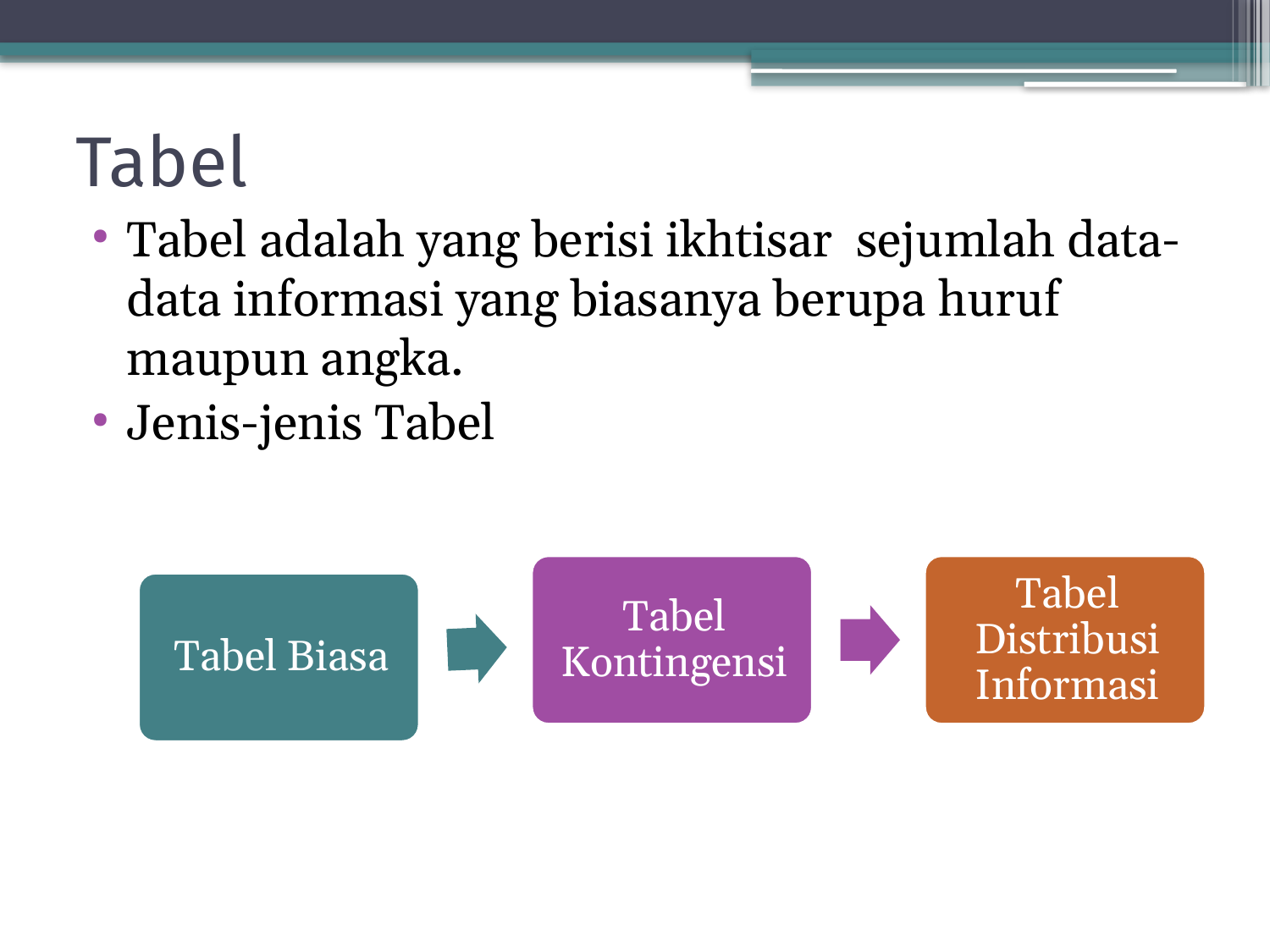

# Tabel
Tabel adalah yang berisi ikhtisar  sejumlah data-data informasi yang biasanya berupa huruf maupun angka.
Jenis-jenis Tabel

Tabel Biasa

Tabel Kontingensi

Tabel Distribusi Informasi